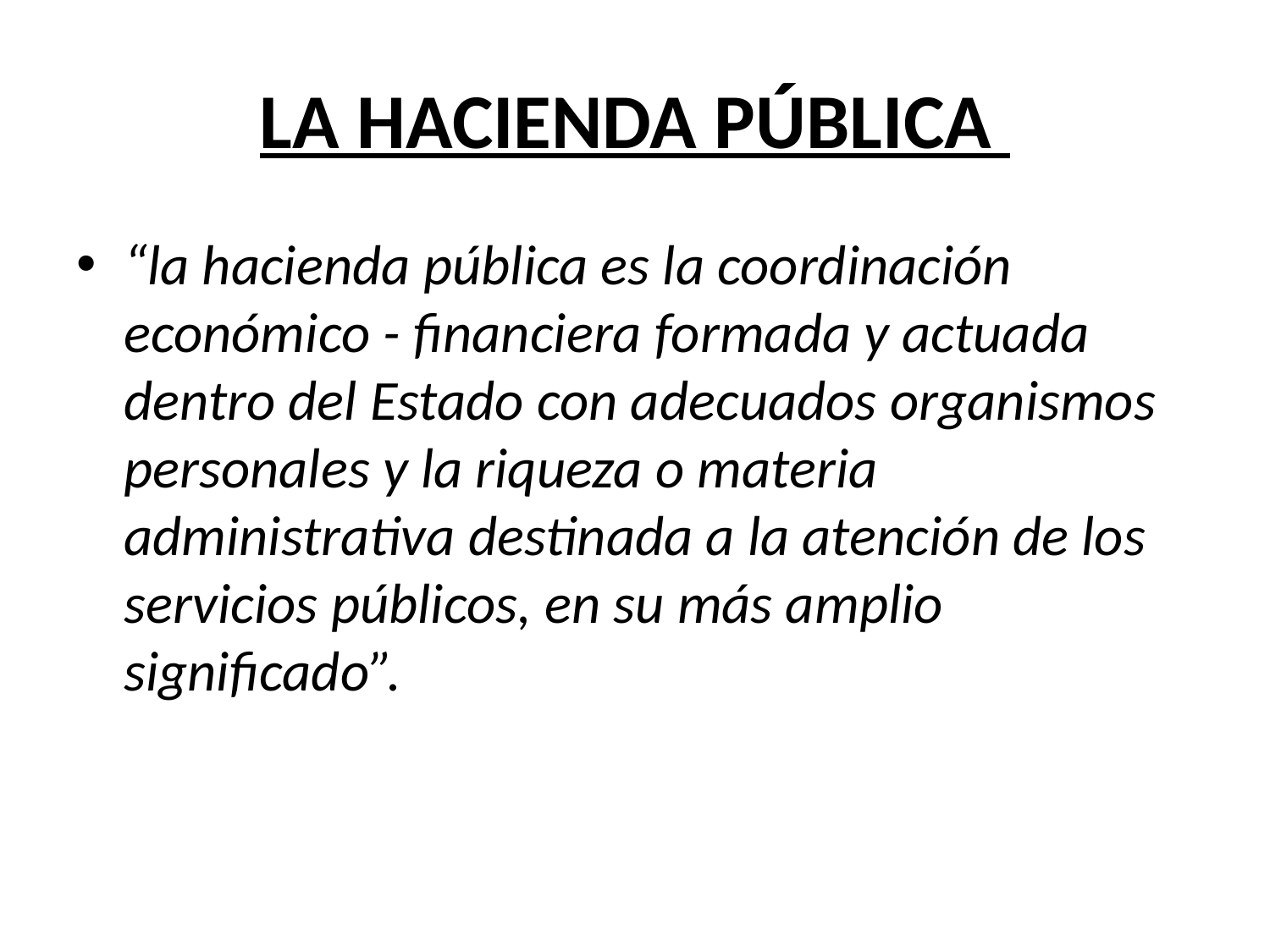

# LA HACIENDA PÚBLICA
“la hacienda pública es la coordinación económico - financiera formada y actuada dentro del Estado con adecuados organismos personales y la riqueza o materia administrativa destinada a la atención de los servicios públicos, en su más amplio significado”.